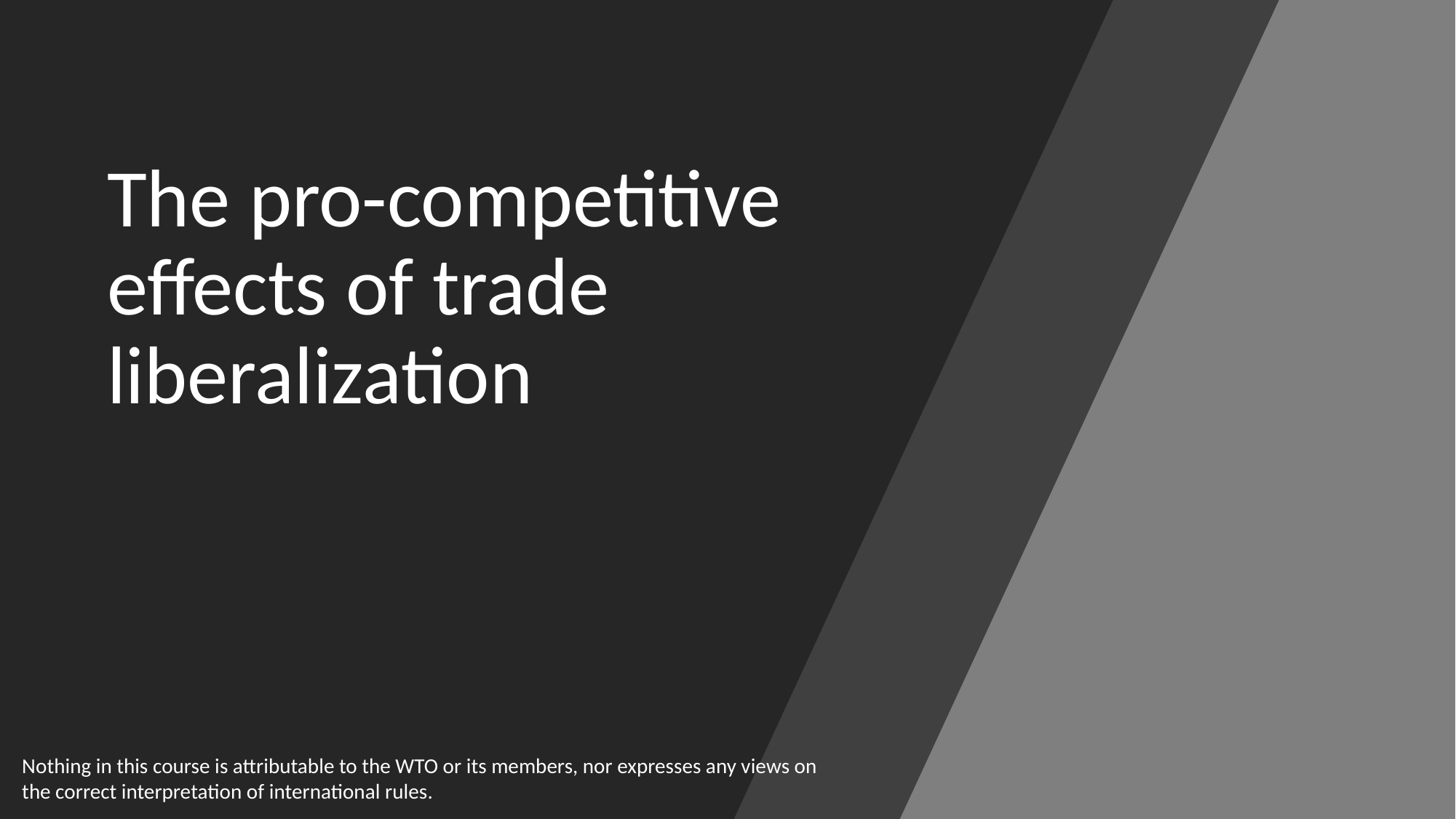

# The pro-competitive effects of trade liberalization

Nothing in this course is attributable to the WTO or its members, nor expresses any views on the correct interpretation of international rules.